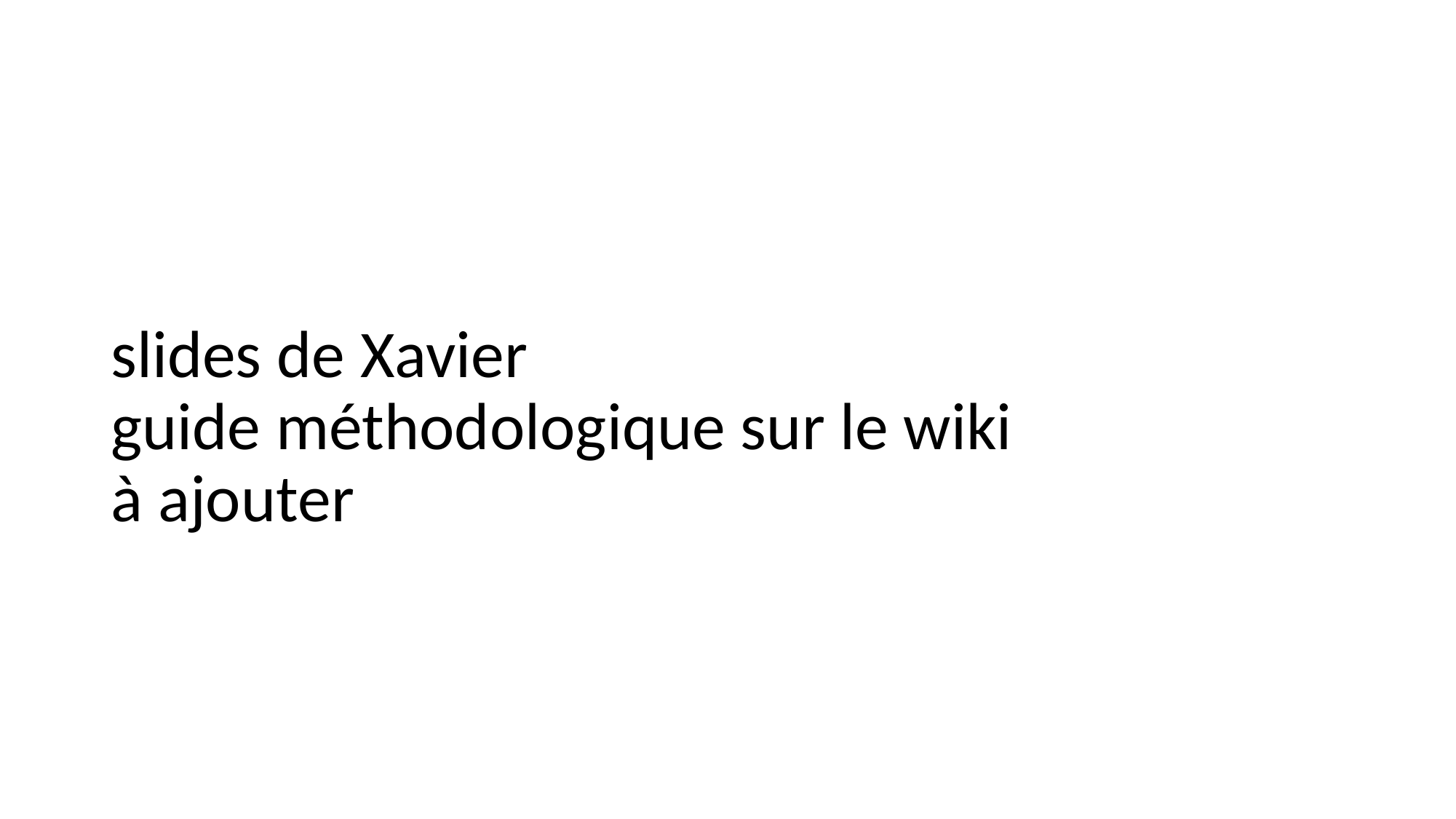

# slides de Xavier guide méthodologique sur le wiki à ajouter